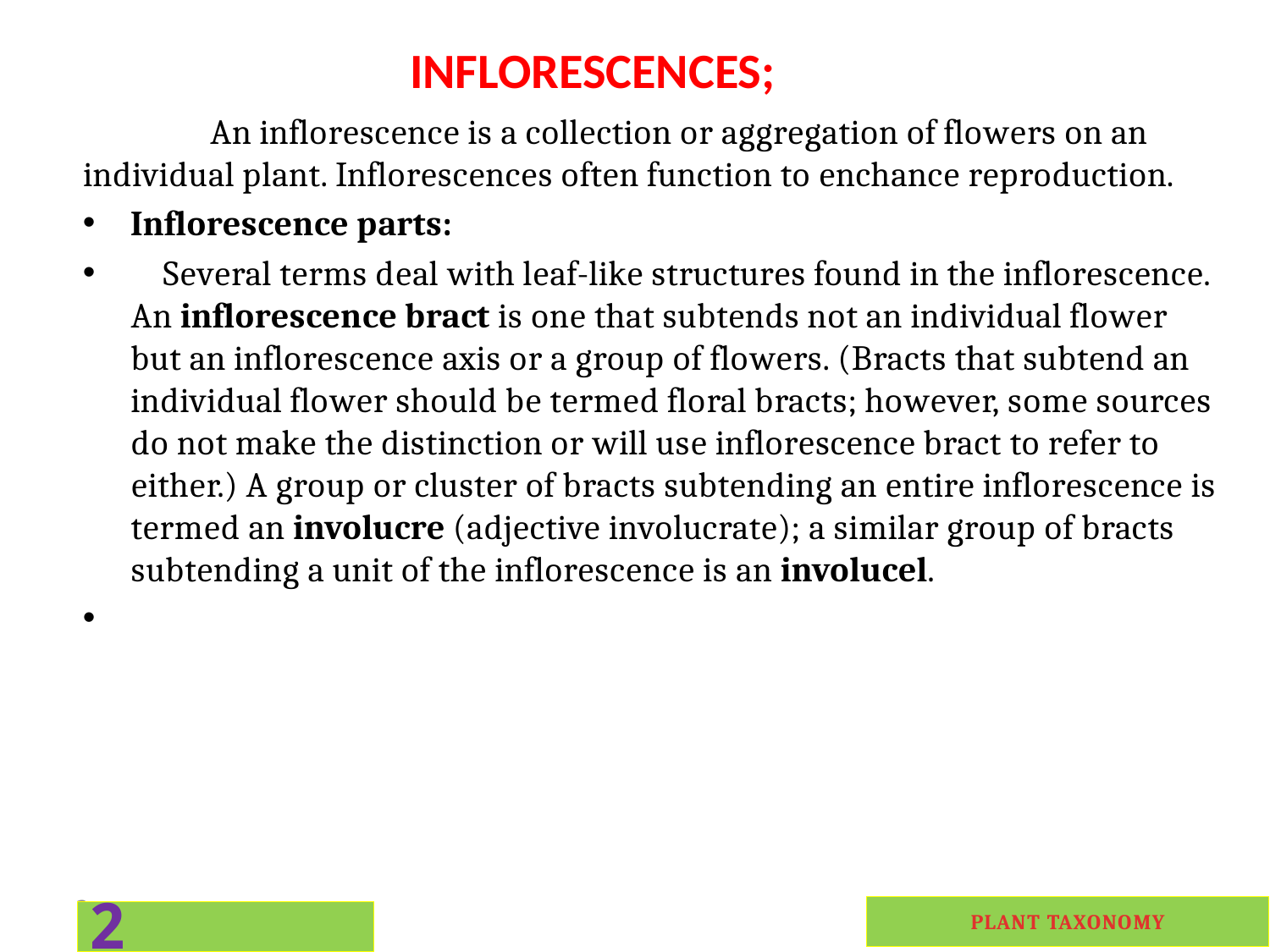

# INFLORESCENCES;
	An inflorescence is a collection or aggregation of flowers on an individual plant. Inflorescences often function to enchance reproduction.
Inflorescence parts:
    Several terms deal with leaf-like structures found in the inflorescence. An inflorescence bract is one that subtends not an individual flower but an inflorescence axis or a group of flowers. (Bracts that subtend an individual flower should be termed floral bracts; however, some sources do not make the distinction or will use inflorescence bract to refer to either.) A group or cluster of bracts subtending an entire inflorescence is termed an involucre (adjective involucrate); a similar group of bracts subtending a unit of the inflorescence is an involucel.

2
PLANT TAXONOMY
2